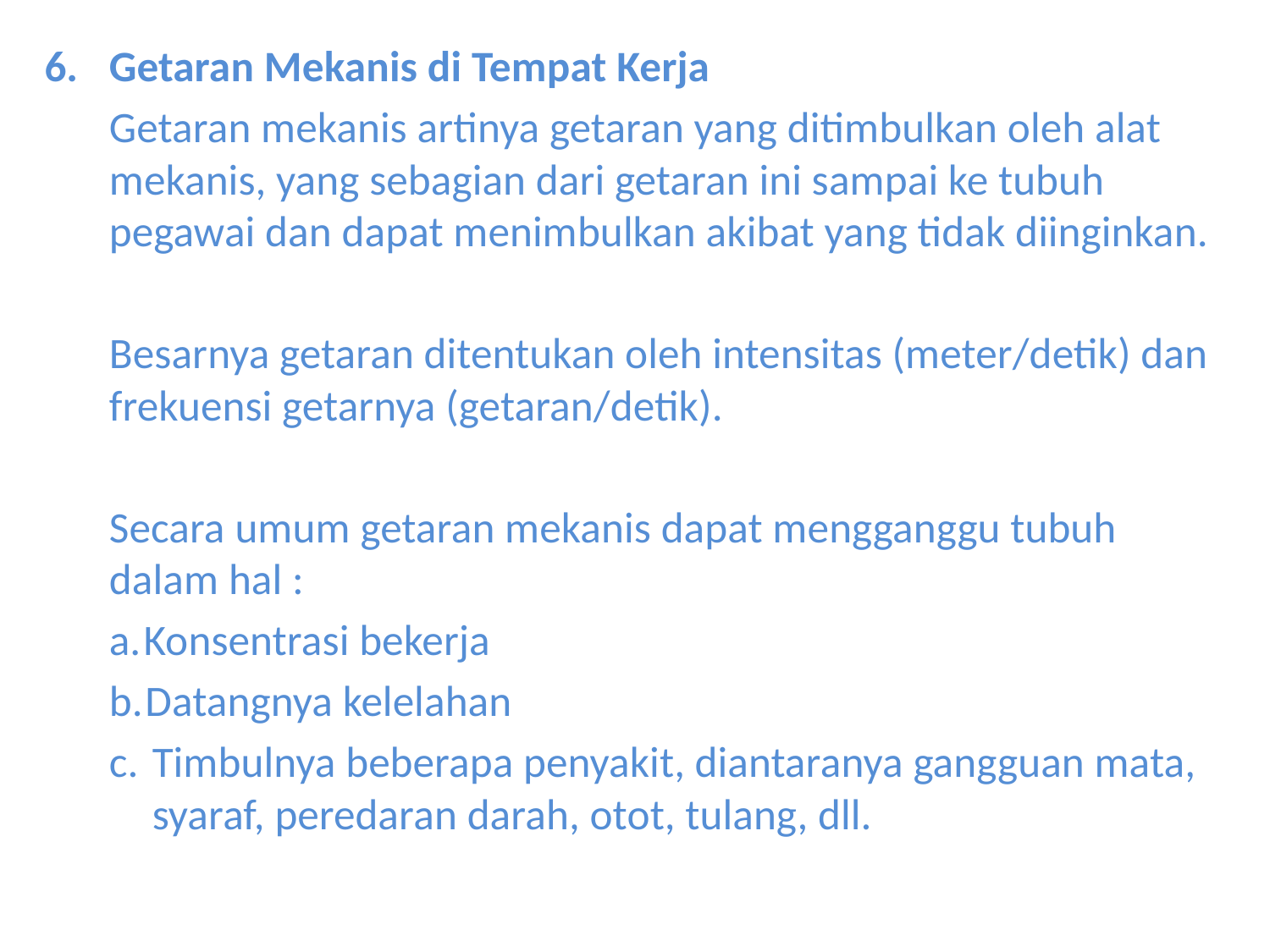

Getaran Mekanis di Tempat Kerja
	Getaran mekanis artinya getaran yang ditimbulkan oleh alat mekanis, yang sebagian dari getaran ini sampai ke tubuh pegawai dan dapat menimbulkan akibat yang tidak diinginkan.

	Besarnya getaran ditentukan oleh intensitas (meter/detik) dan frekuensi getarnya (getaran/detik).

	Secara umum getaran mekanis dapat mengganggu tubuh dalam hal :
 Konsentrasi bekerja
 Datangnya kelelahan
Timbulnya beberapa penyakit, diantaranya gangguan mata, syaraf, peredaran darah, otot, tulang, dll.